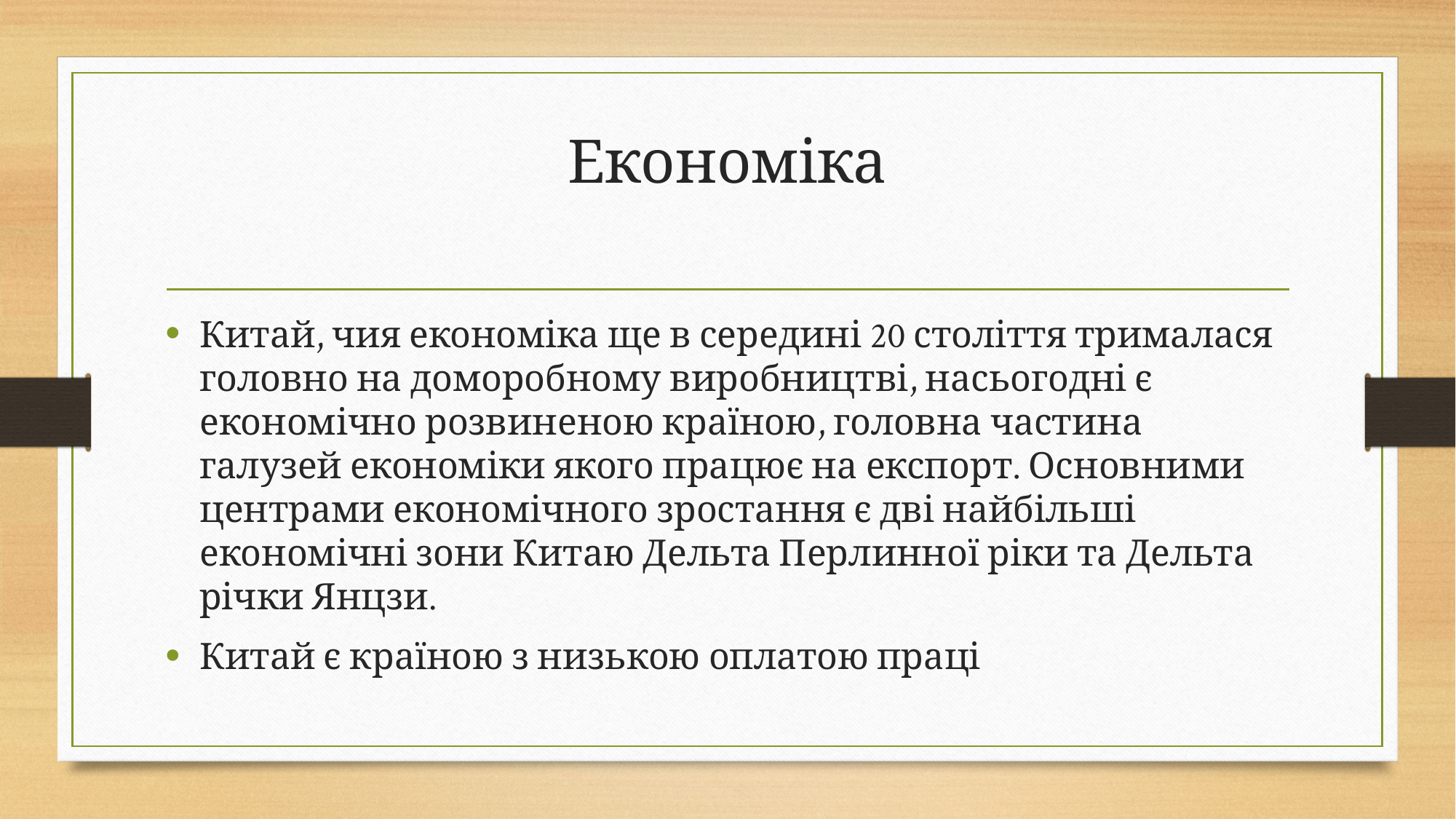

# Економіка
Китай, чия економіка ще в середині 20 століття трималася головно на доморобному виробництві, насьогодні є економічно розвиненою країною, головна частина галузей економіки якого працює на експорт. Основними центрами економічного зростання є дві найбільші економічні зони Китаю Дельта Перлинної ріки та Дельта річки Янцзи.
Китай є країною з низькою оплатою праці